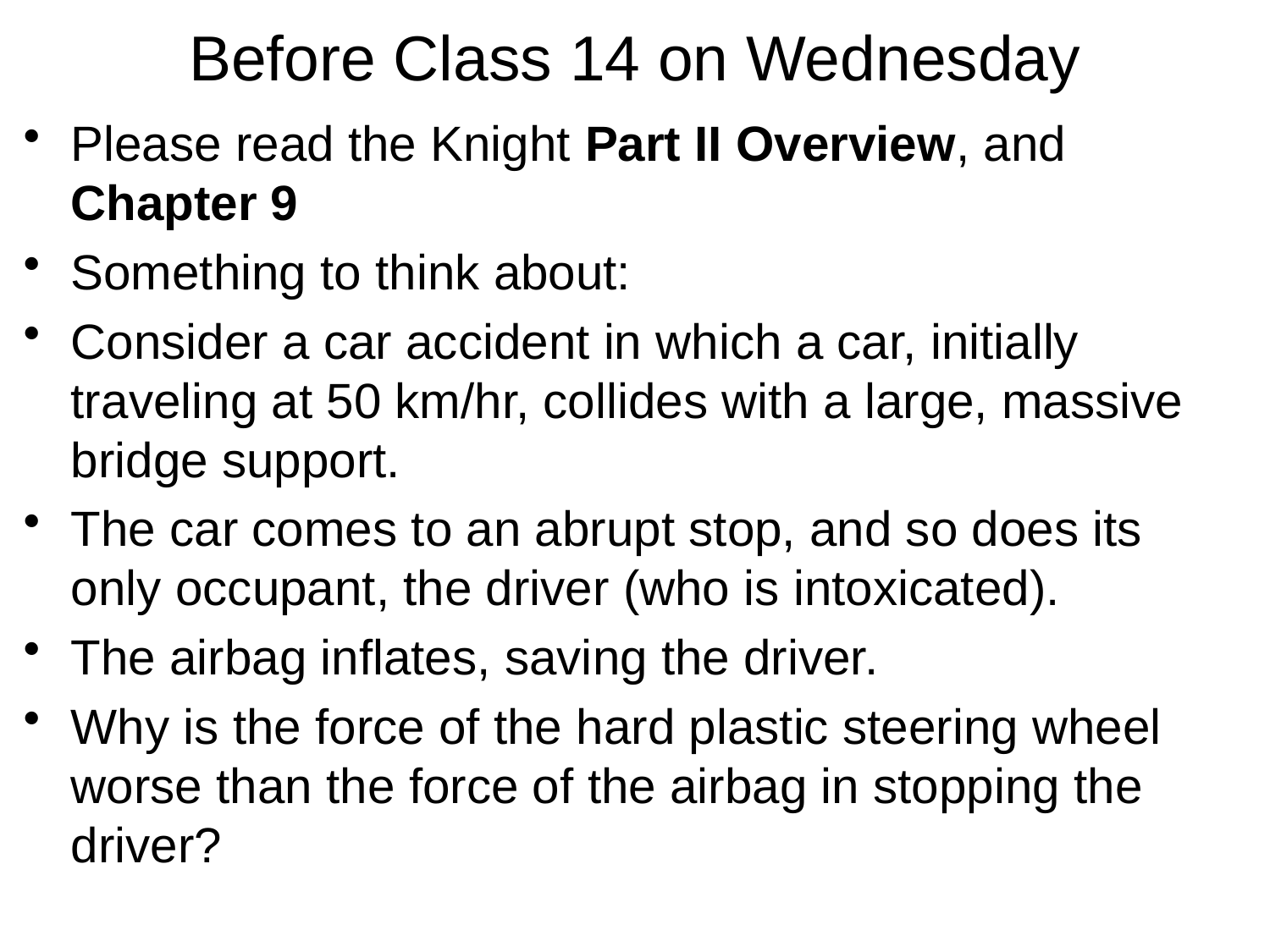

# Before Class 14 on Wednesday
Please read the Knight Part II Overview, and Chapter 9
Something to think about:
Consider a car accident in which a car, initially traveling at 50 km/hr, collides with a large, massive bridge support.
The car comes to an abrupt stop, and so does its only occupant, the driver (who is intoxicated).
The airbag inflates, saving the driver.
Why is the force of the hard plastic steering wheel worse than the force of the airbag in stopping the driver?